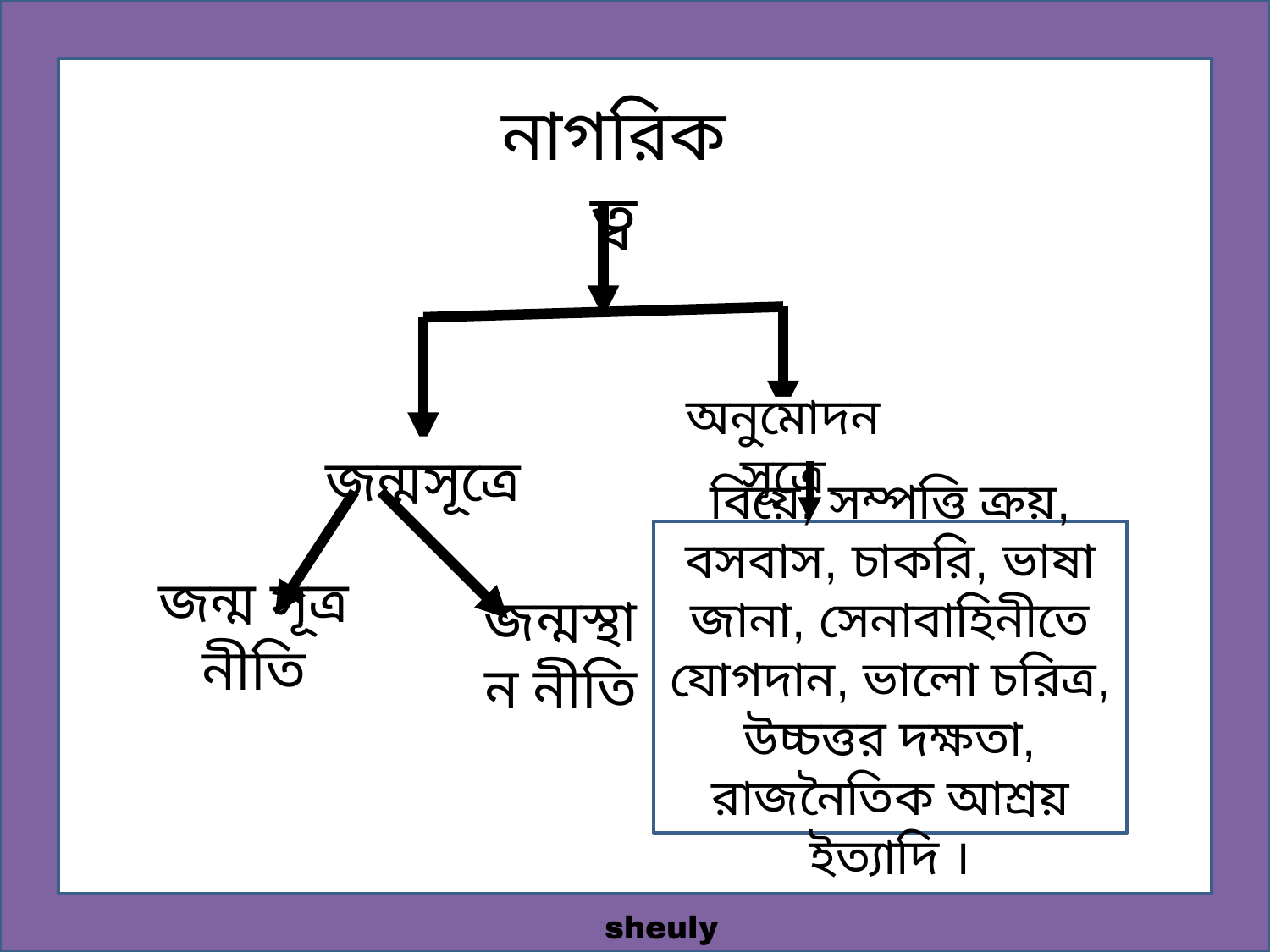

নাগরিকত্ব
অনুমোদন সূত্রে
জন্মসূত্রে
বিয়ে, সম্পত্তি ক্রয়, বসবাস, চাকরি, ভাষা জানা, সেনাবাহিনীতে যোগদান, ভালো চরিত্র, উচ্চত্তর দক্ষতা, রাজনৈতিক আশ্রয় ইত্যাদি ।
জন্মস্থান নীতি
জন্ম সূত্র নীতি
sheuly